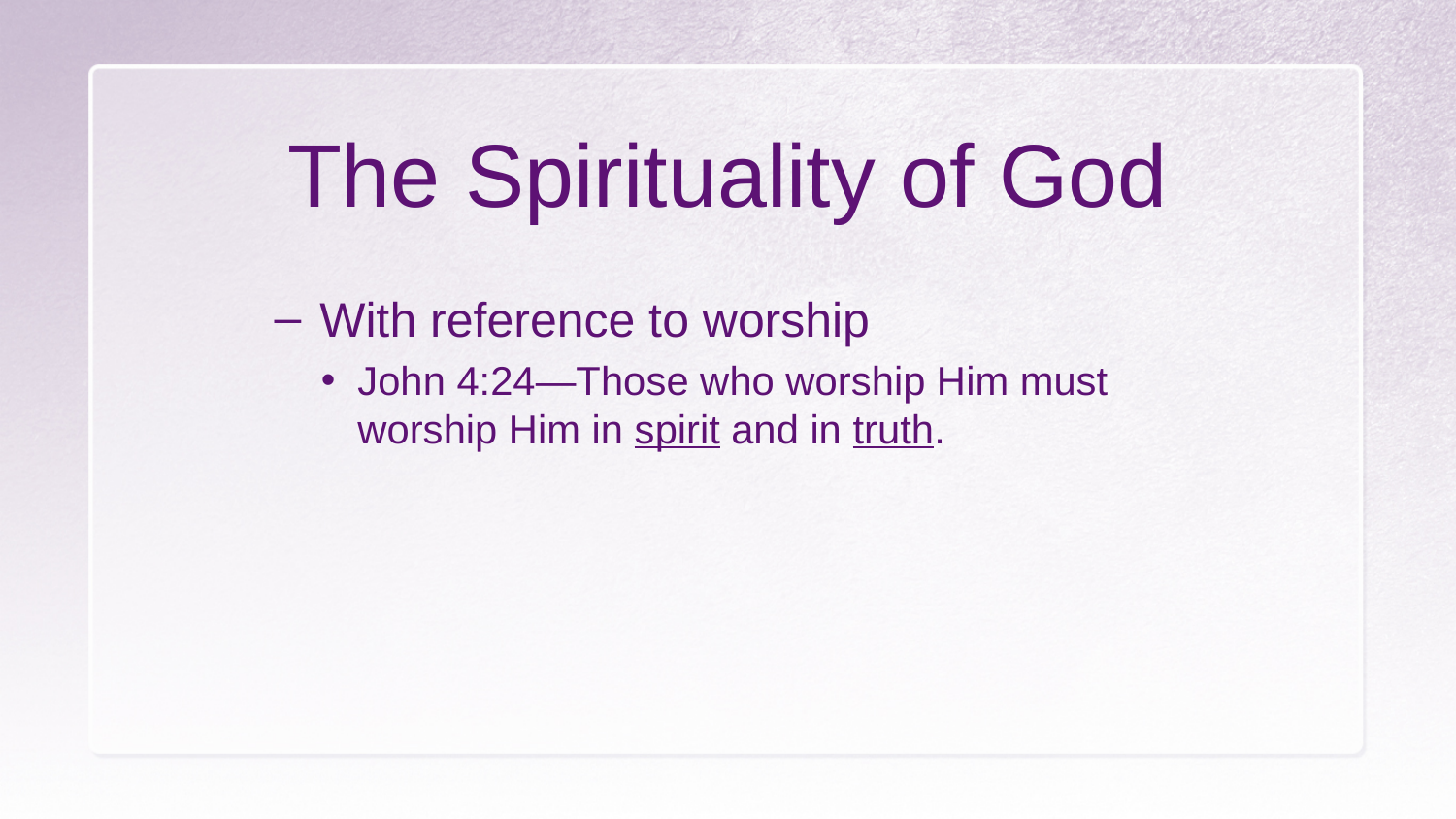

# The Spirituality of God
With reference to worship
John 4:24—Those who worship Him must worship Him in spirit and in truth.